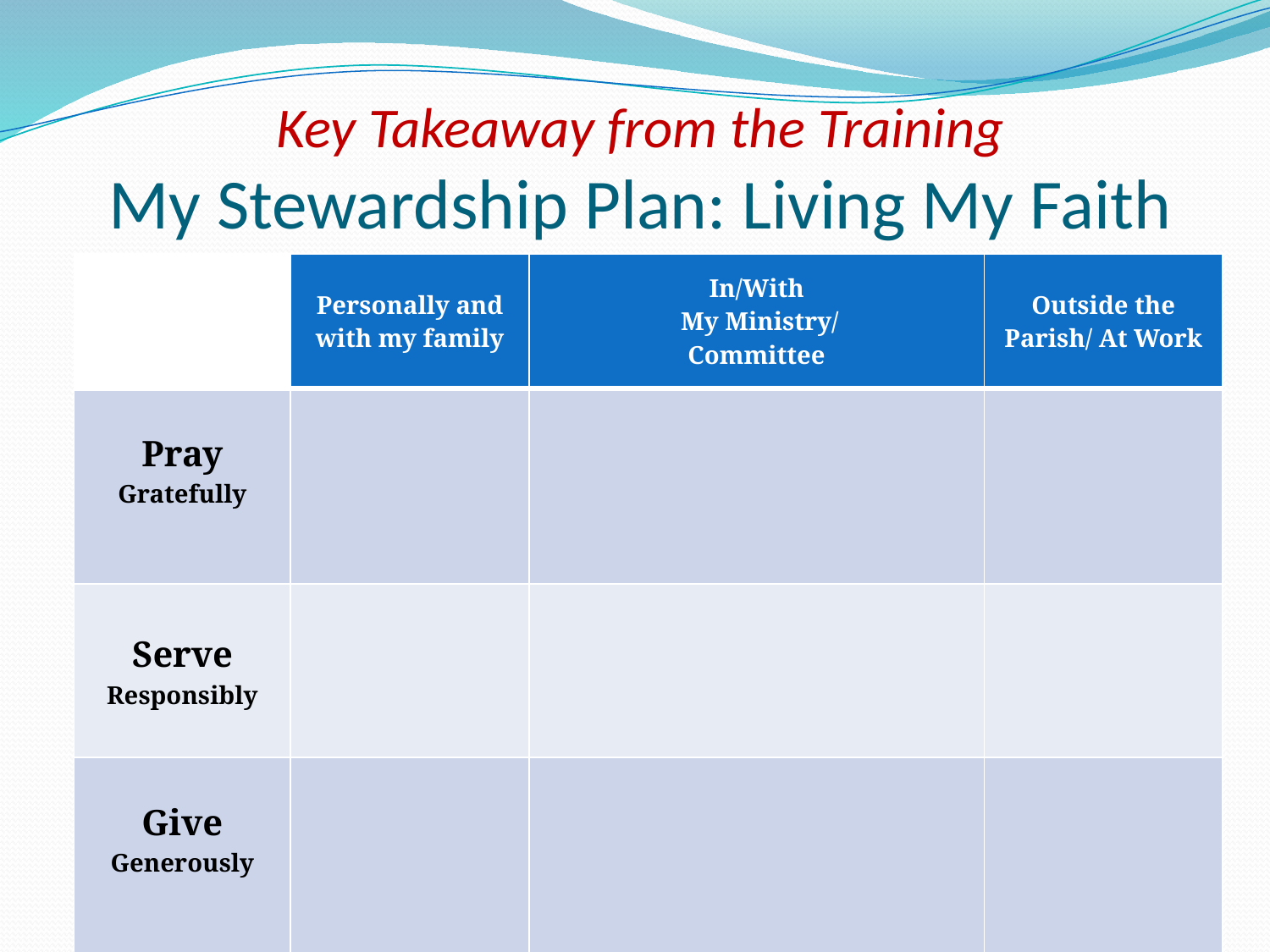

# Key Takeaway from the Training My Stewardship Plan: Living My Faith
|  | Personally and with my family | In/With My Ministry/ Committee | Outside the Parish/ At Work |
| --- | --- | --- | --- |
| Pray Gratefully |  |  |  |
| Serve Responsibly |  |  |  |
| Give Generously |  |  |  |
11